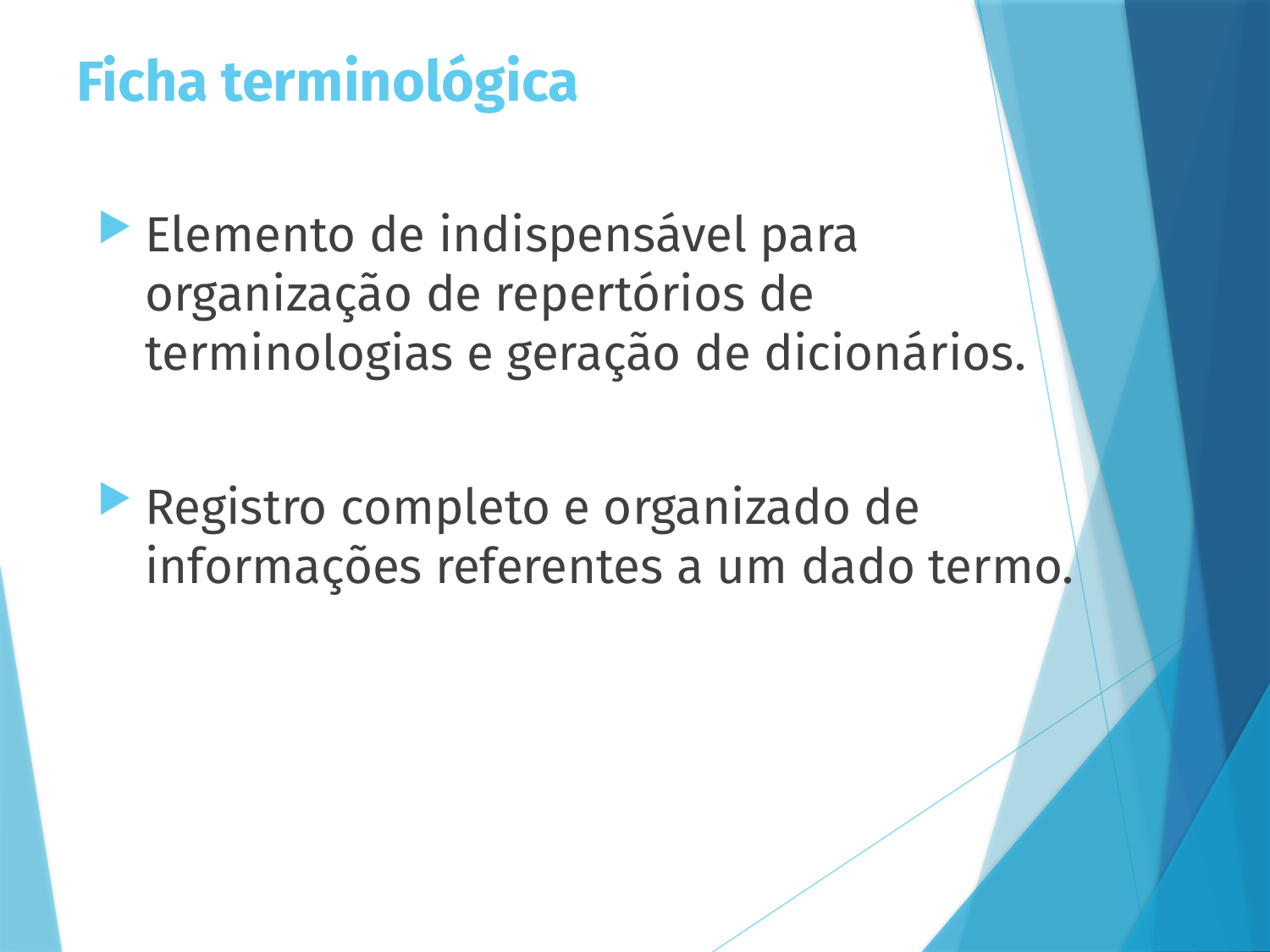

# Ficha terminológica
Elemento de indispensável para organização de repertórios de terminologias e geração de dicionários.

Registro completo e organizado de informações referentes a um dado termo.